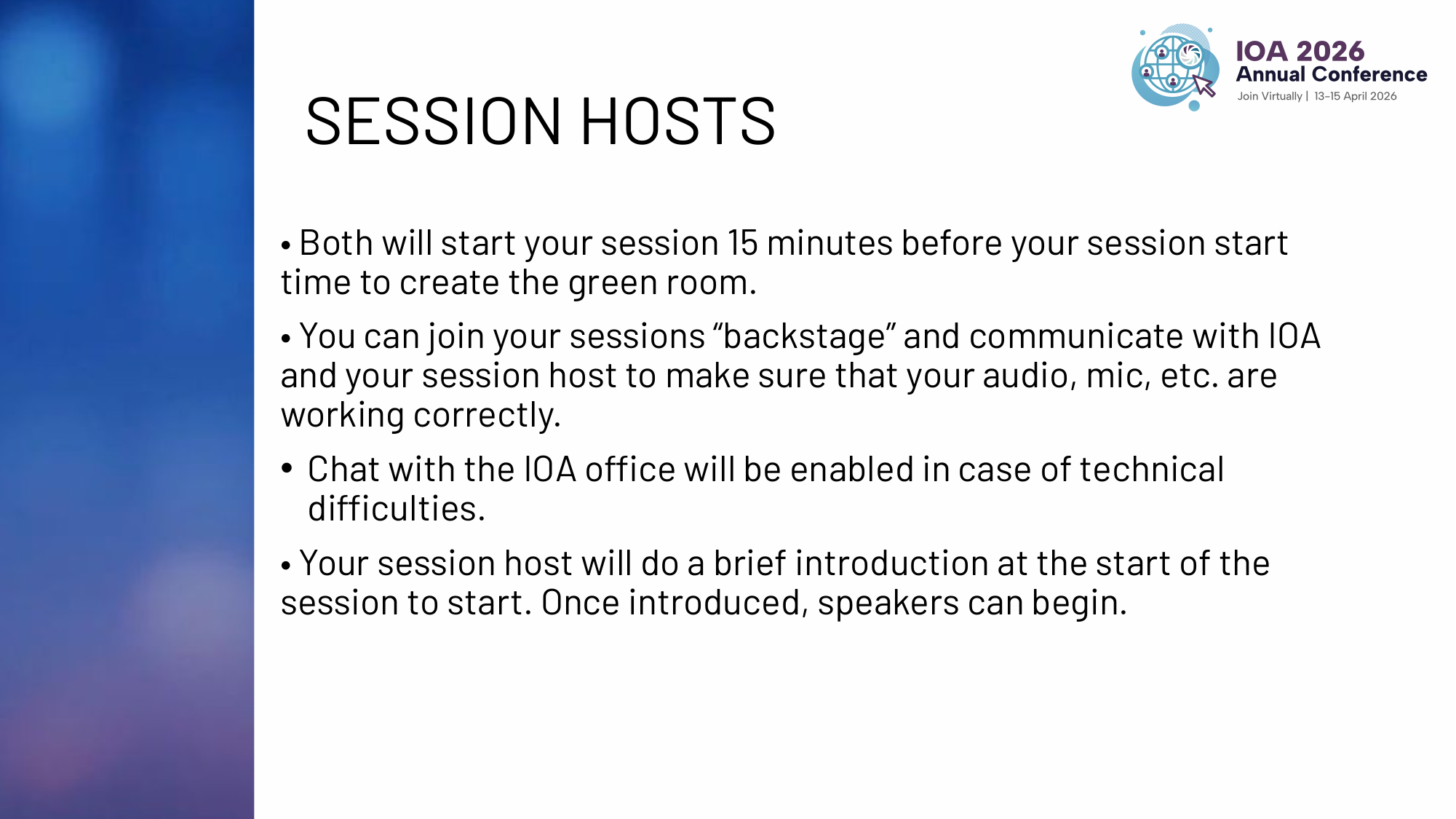

# SESSION HOSTS
• Both will start your session 15 minutes before your session start time to create the green room.
• You can join your sessions “backstage” and communicate with IOA and your session host to make sure that your audio, mic, etc. are working correctly.
Chat with the IOA office will be enabled in case of technical difficulties.
• Your session host will do a brief introduction at the start of the session to start. Once introduced, speakers can begin.